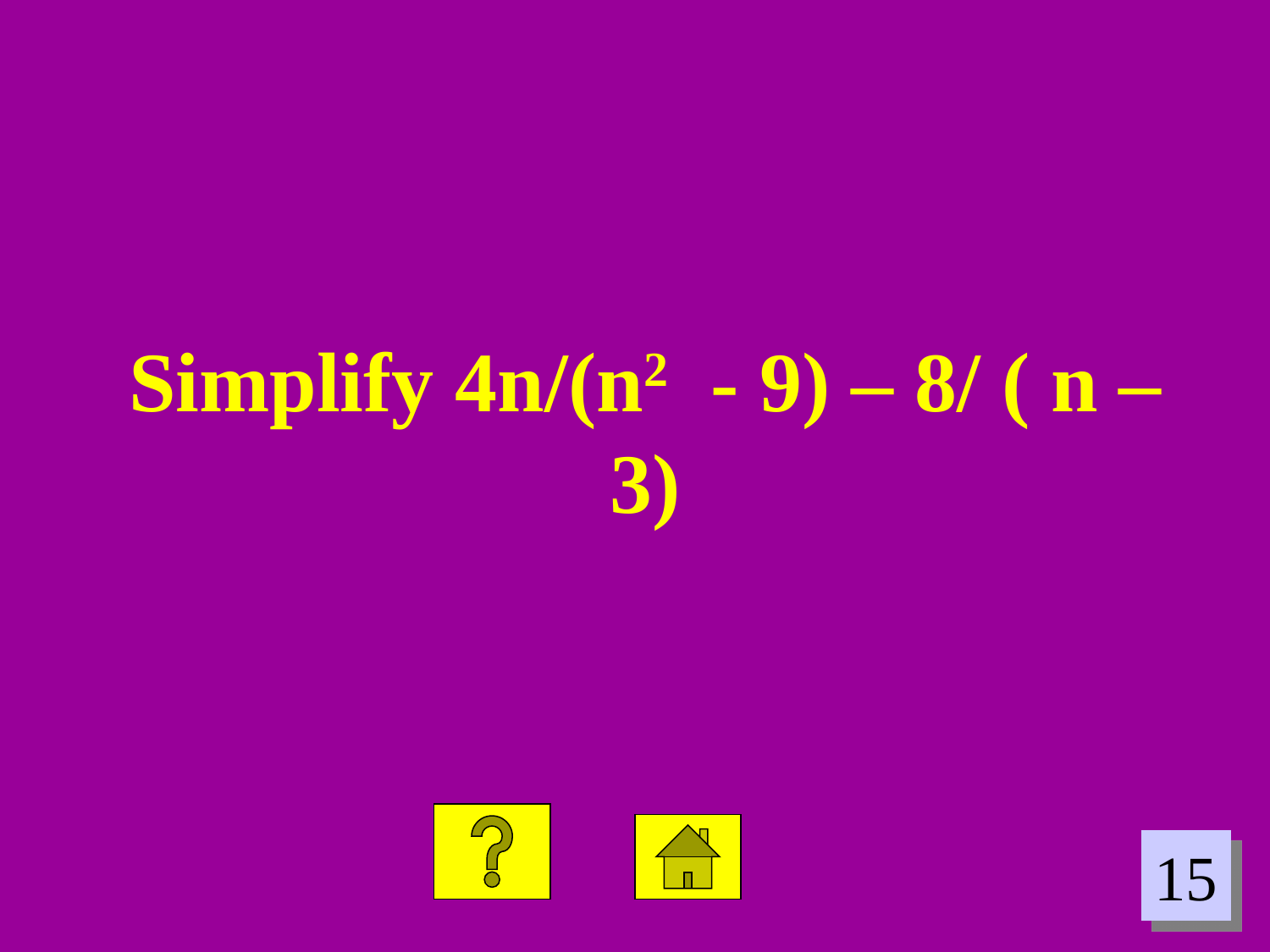

Simplify 4n/(n2  - 9) – 8/ ( n – 3)

15